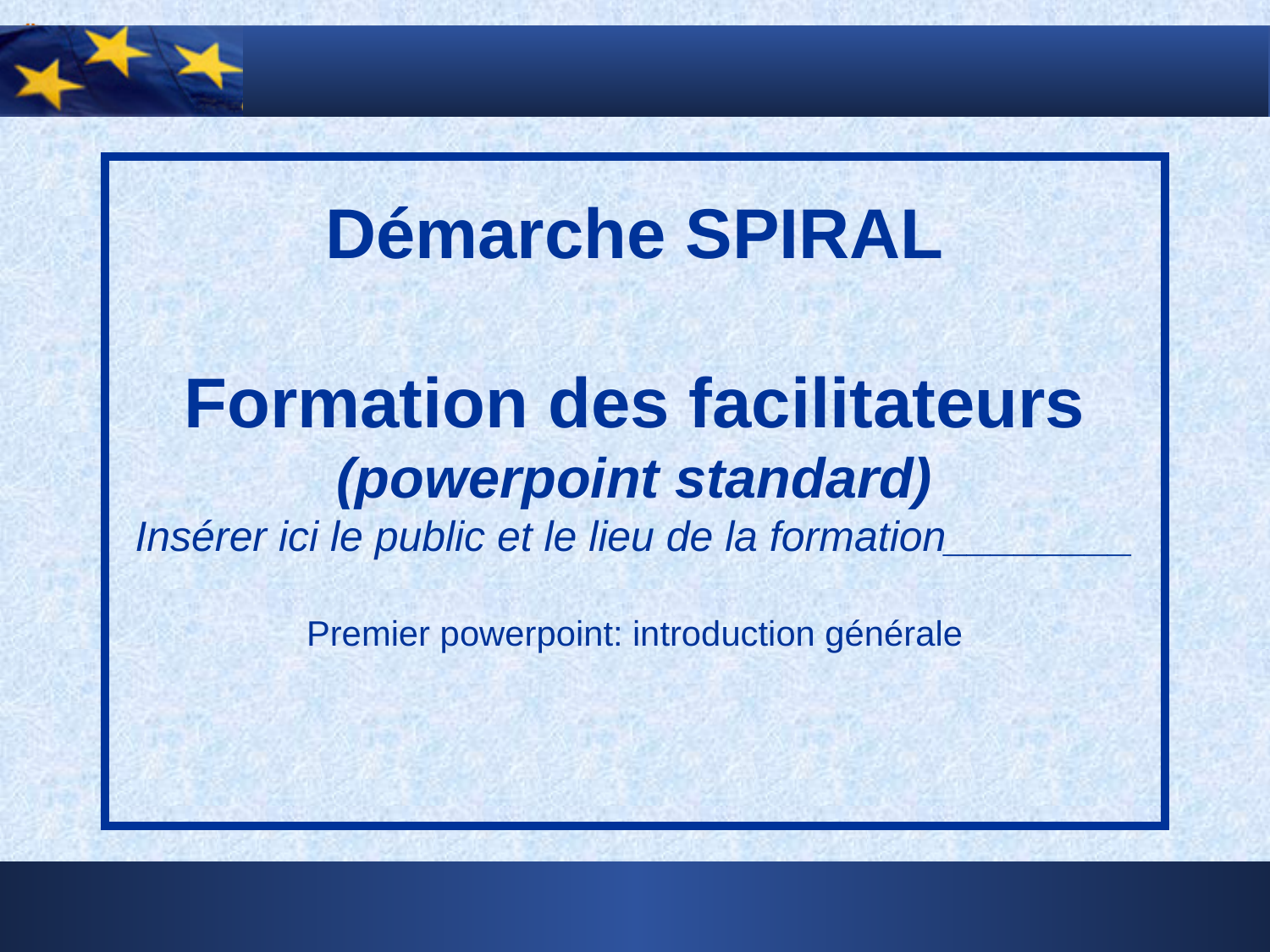

Démarche SPIRAL

Formation des facilitateurs
(powerpoint standard)
Insérer ici le public et le lieu de la formation________

Premier powerpoint: introduction générale